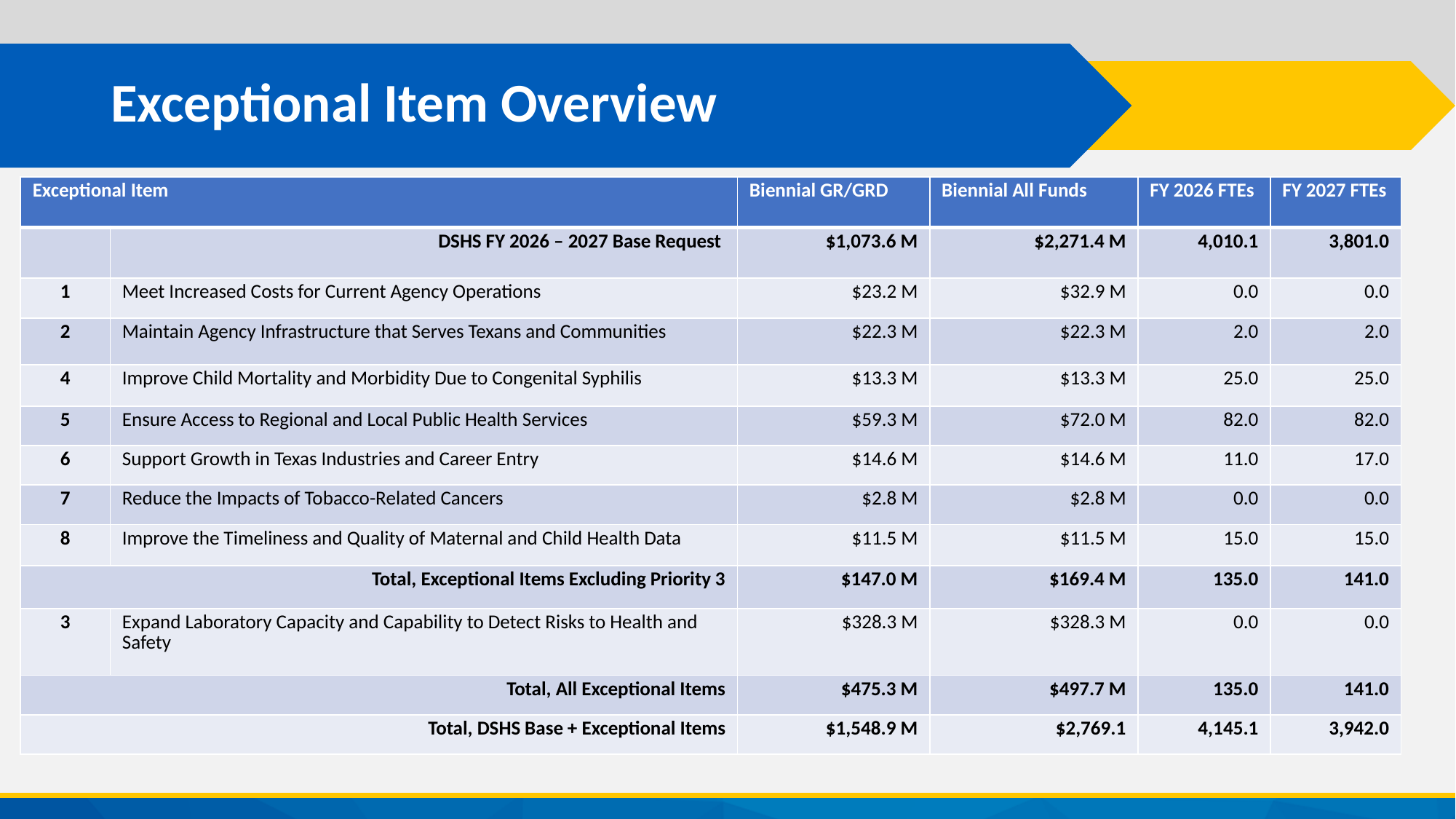

# Exceptional Item Overview
| Exceptional Item | Exceptional Item | Biennial GR/GRD | Biennial All Funds | FY 2026 FTEs | FY 2027 FTEs |
| --- | --- | --- | --- | --- | --- |
|  | DSHS FY 2026 – 2027 Base Request | $1,073.6 M | $2,271.4 M | 4,010.1 | 3,801.0 |
| 1 | Meet Increased Costs for Current Agency Operations | $23.2 M | $32.9 M | 0.0 | 0.0 |
| 2 | Maintain Agency Infrastructure that Serves Texans and Communities | $22.3 M | $22.3 M | 2.0 | 2.0 |
| 4 | Improve Child Mortality and Morbidity Due to Congenital Syphilis | $13.3 M | $13.3 M | 25.0 | 25.0 |
| 5 | Ensure Access to Regional and Local Public Health Services | $59.3 M | $72.0 M | 82.0 | 82.0 |
| 6 | Support Growth in Texas Industries and Career Entry | $14.6 M | $14.6 M | 11.0 | 17.0 |
| 7 | Reduce the Impacts of Tobacco-Related Cancers | $2.8 M | $2.8 M | 0.0 | 0.0 |
| 8 | Improve the Timeliness and Quality of Maternal and Child Health Data | $11.5 M | $11.5 M | 15.0 | 15.0 |
| Total, Exceptional Items Excluding Priority 3 |  | $147.0 M | $169.4 M | 135.0 | 141.0 |
| 3 | Expand Laboratory Capacity and Capability to Detect Risks to Health and Safety | $328.3 M | $328.3 M | 0.0 | 0.0 |
| Total, All Exceptional Items |  | $475.3 M | $497.7 M | 135.0 | 141.0 |
| Total, DSHS Base + Exceptional Items |  | $1,548.9 M | $2,769.1 | 4,145.1 | 3,942.0 |